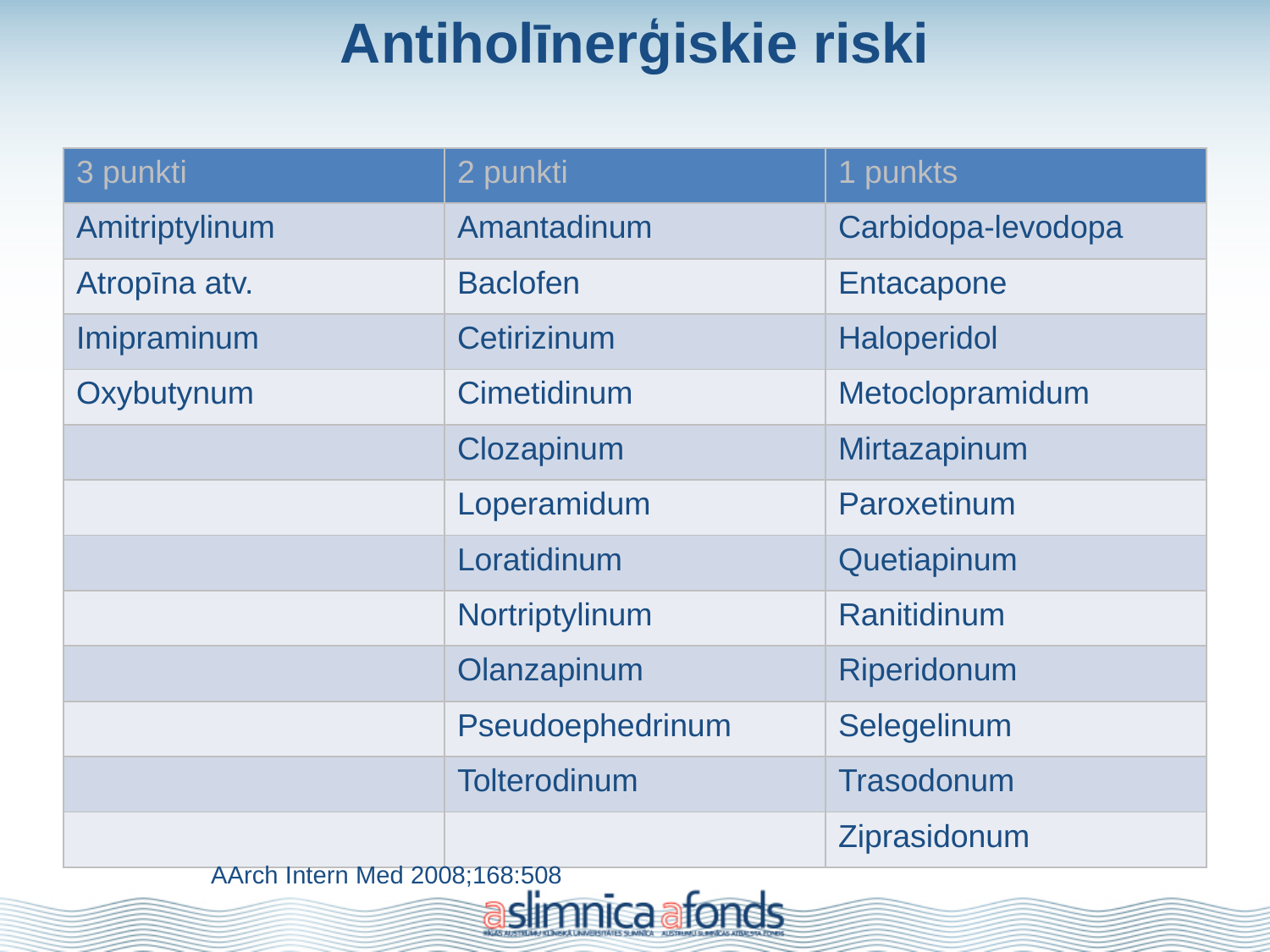

# Antiholīnerģiskie riski
| 3 punkti | 2 punkti | 1 punkts |
| --- | --- | --- |
| Amitriptylinum | Amantadinum | Carbidopa-levodopa |
| Atropīna atv. | Baclofen | Entacapone |
| Imipraminum | Cetirizinum | Haloperidol |
| Oxybutynum | Cimetidinum | Metoclopramidum |
|  | Clozapinum | Mirtazapinum |
|  | Loperamidum | Paroxetinum |
|  | Loratidinum | Quetiapinum |
|  | Nortriptylinum | Ranitidinum |
|  | Olanzapinum | Riperidonum |
|  | Pseudoephedrinum | Selegelinum |
|  | Tolterodinum | Trasodonum |
|  |  | Ziprasidonum |
AArch Intern Med 2008;168:508